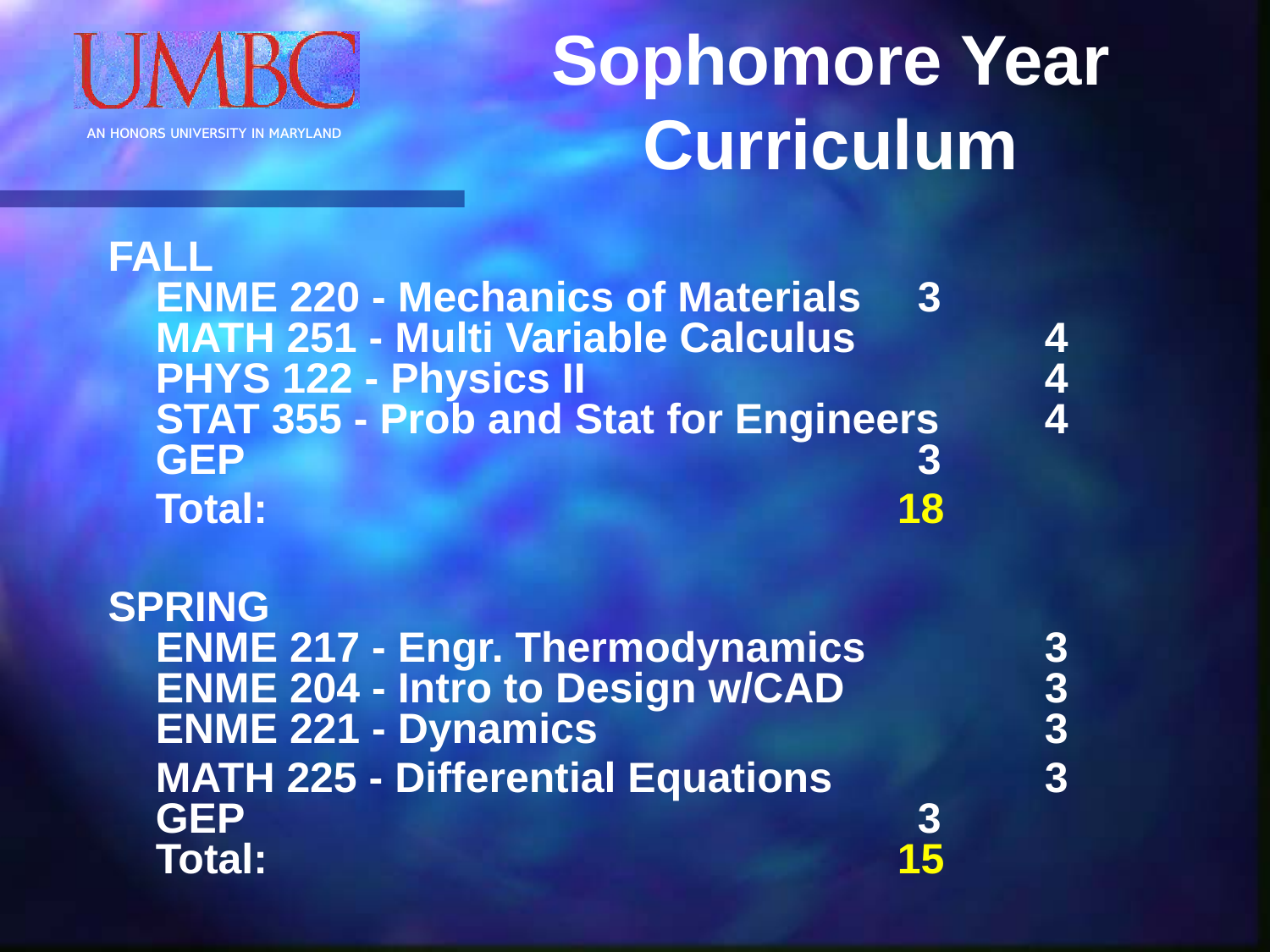

# Sophomore Year Curriculum
FALL
ENME 220 - Mechanics of Materials 	3
MATH 251 - Multi Variable Calculus		4
PHYS 122 - Physics II 				4
STAT 355 - Prob and Stat for Engineers	4
GEP 						3
	Total: 					         18

SPRING
ENME 217 - Engr. Thermodynamics		3
ENME 204 - Intro to Design w/CAD 		3
ENME 221 - Dynamics 				3
	MATH 225 - Differential Equations 		3
GEP 						3
Total: 					         15